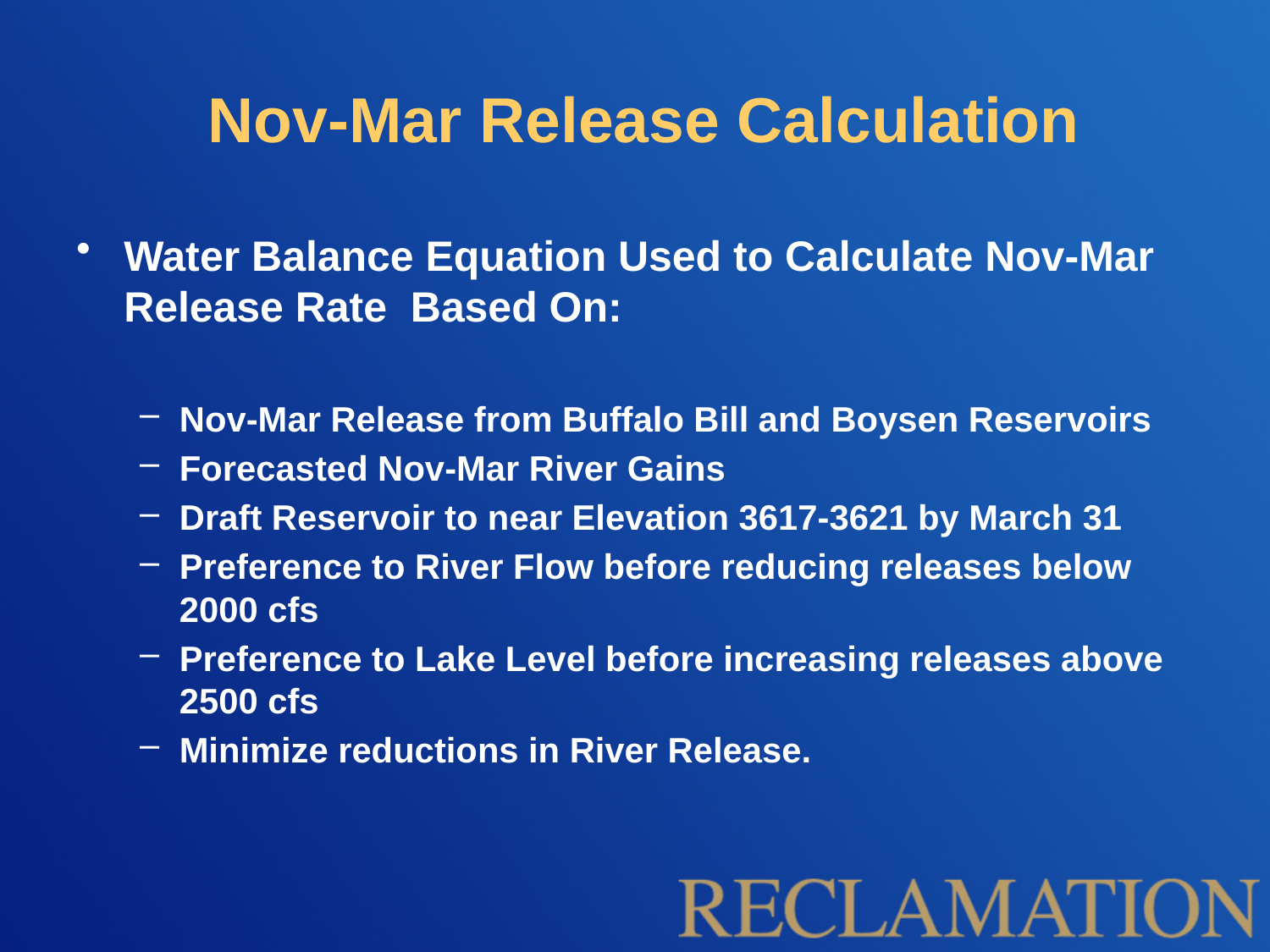

# Nov-Mar Release Calculation
Water Balance Equation Used to Calculate Nov-Mar Release Rate  Based On:

Nov-Mar Release from Buffalo Bill and Boysen Reservoirs
Forecasted Nov-Mar River Gains
Draft Reservoir to near Elevation 3617-3621 by March 31
Preference to River Flow before reducing releases below 2000 cfs
Preference to Lake Level before increasing releases above 2500 cfs
Minimize reductions in River Release.